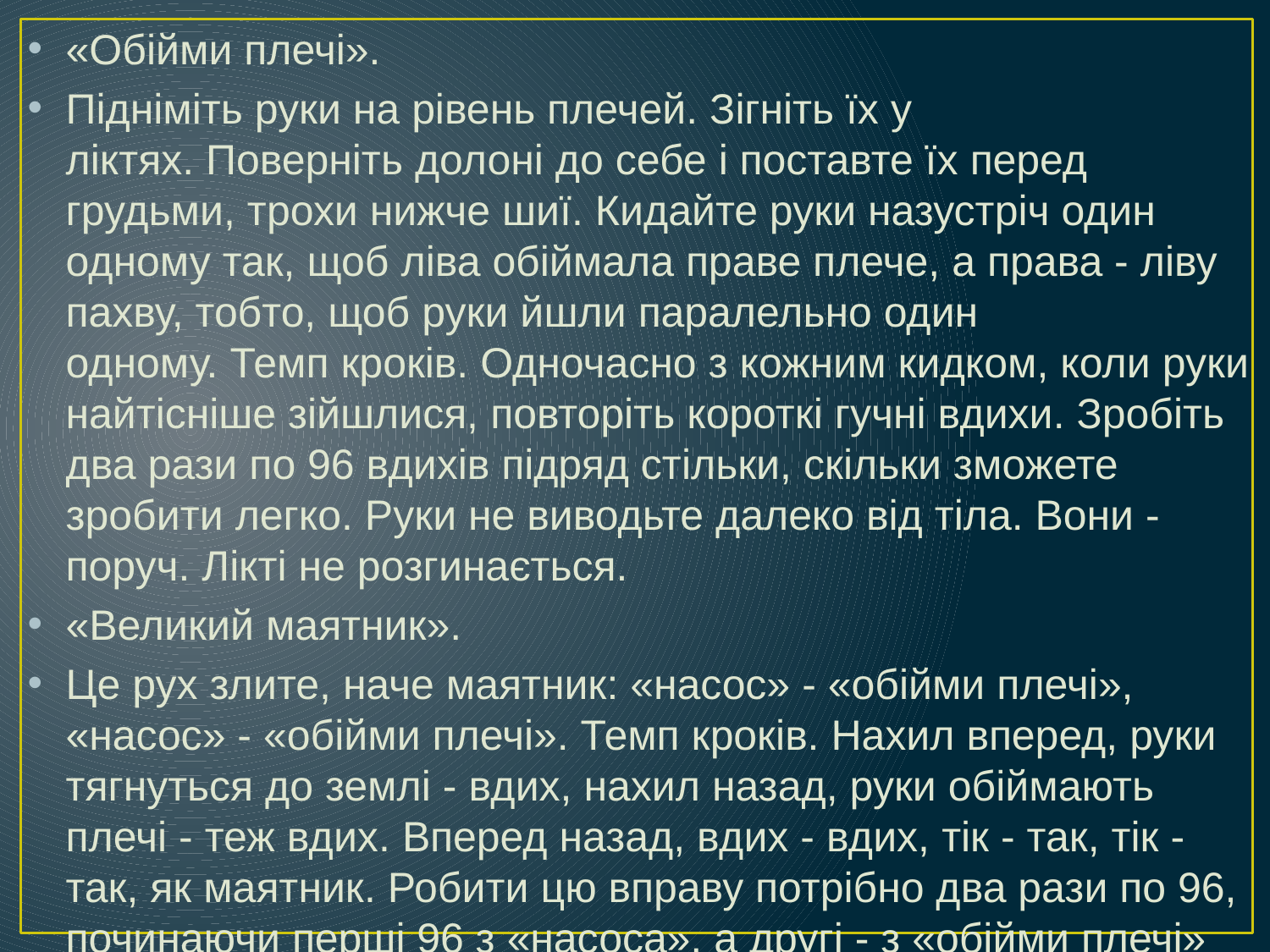

«Обійми плечі».
Підніміть руки на рівень плечей. Зігніть їх у ліктях. Поверніть долоні до себе і поставте їх перед грудьми, трохи нижче шиї. Кидайте руки назустріч один одному так, щоб ліва обіймала праве плече, а права - ліву пахву, тобто, щоб руки йшли паралельно один одному. Темп кроків. Одночасно з кожним кидком, коли руки найтісніше зійшлися, повторіть короткі гучні вдихи. Зробіть два рази по 96 вдихів підряд стільки, скільки зможете зробити легко. Руки не виводьте далеко від тіла. Вони - поруч. Лікті не розгинається.
«Великий маятник».
Це рух злите, наче маятник: «насос» - «обійми плечі», «насос» - «обійми плечі». Темп кроків. Нахил вперед, руки тягнуться до землі - вдих, нахил назад, руки обіймають плечі - теж вдих. Вперед назад, вдих - вдих, тік - так, тік - так, як маятник. Робити цю вправу потрібно два рази по 96, починаючи перші 96 з «насоса», а другі - з «обійми плечі»